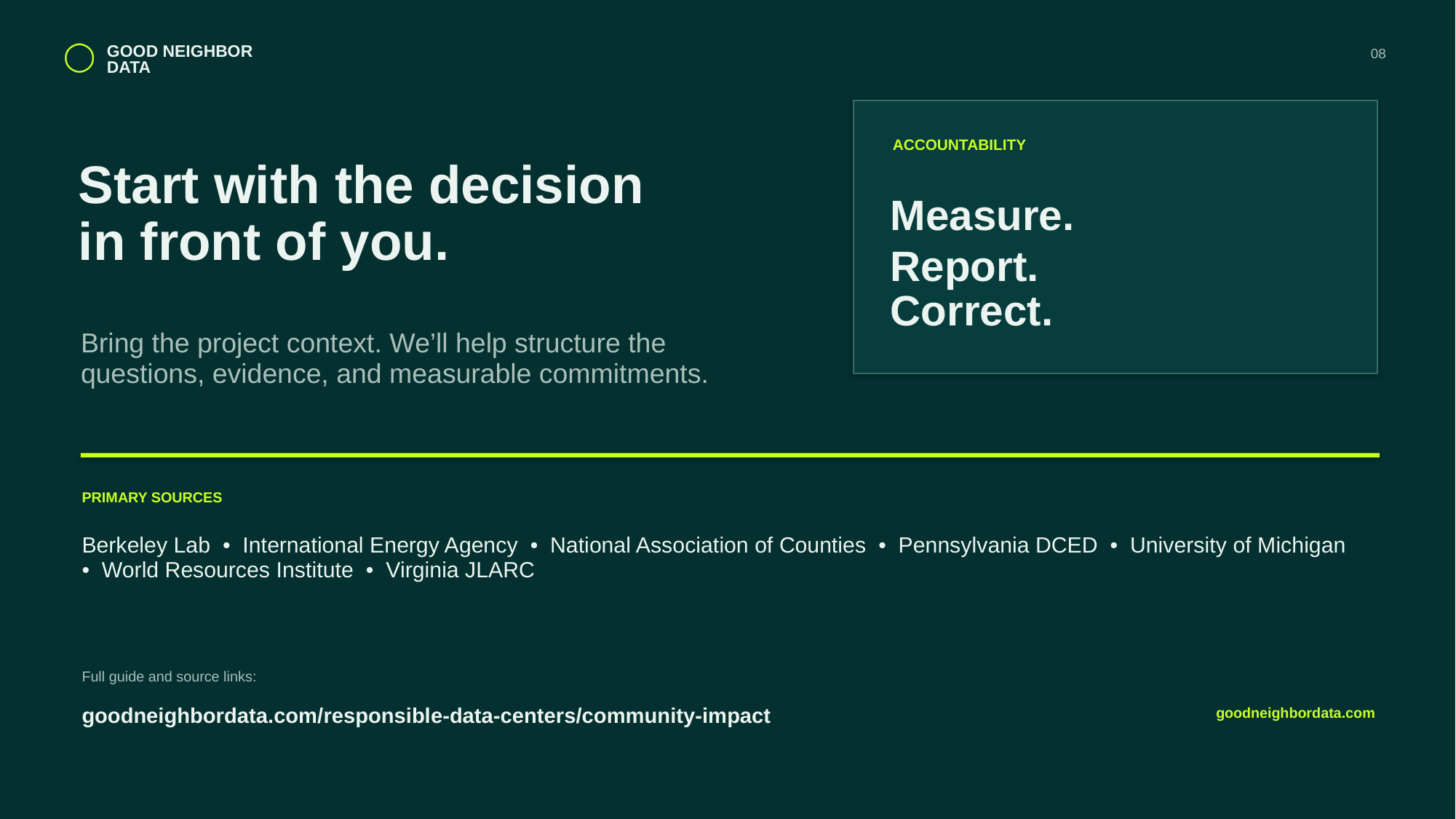

◯
GOOD NEIGHBOR
DATA
08

ACCOUNTABILITY
Start with the decision
in front of you.
Measure.
Report.
Correct.
Bring the project context. We’ll help structure the questions, evidence, and measurable commitments.

PRIMARY SOURCES
Berkeley Lab  •  International Energy Agency  •  National Association of Counties  •  Pennsylvania DCED  •  University of Michigan  •  World Resources Institute  •  Virginia JLARC
Full guide and source links:
goodneighbordata.com/responsible-data-centers/community-impact
goodneighbordata.com